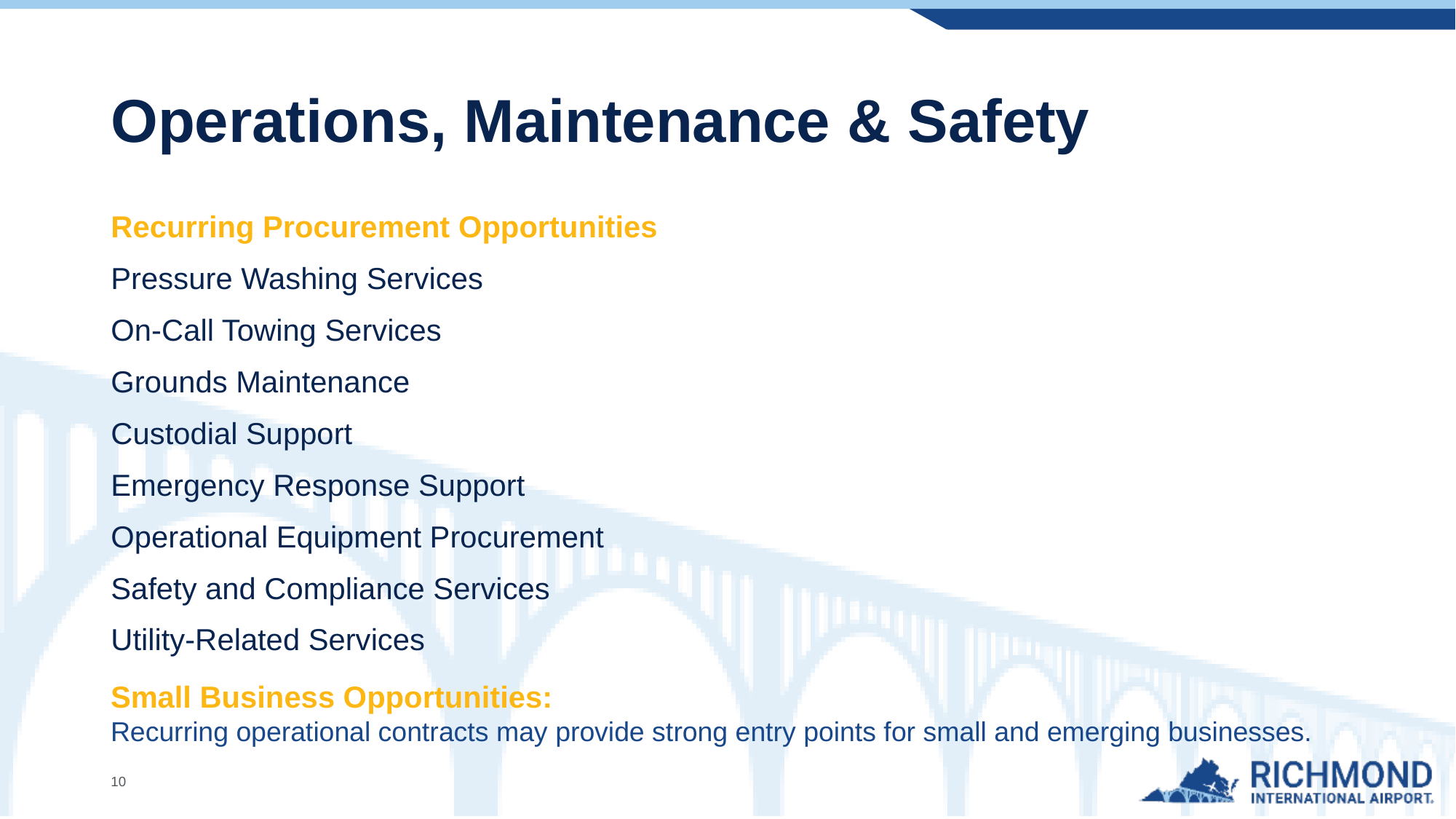

# Operations, Maintenance & Safety
Recurring Procurement Opportunities
Pressure Washing Services
On-Call Towing Services
Grounds Maintenance
Custodial Support
Emergency Response Support
Operational Equipment Procurement
Safety and Compliance Services
Utility-Related Services

Small Business Opportunities:
Recurring operational contracts may provide strong entry points for small and emerging businesses.
10